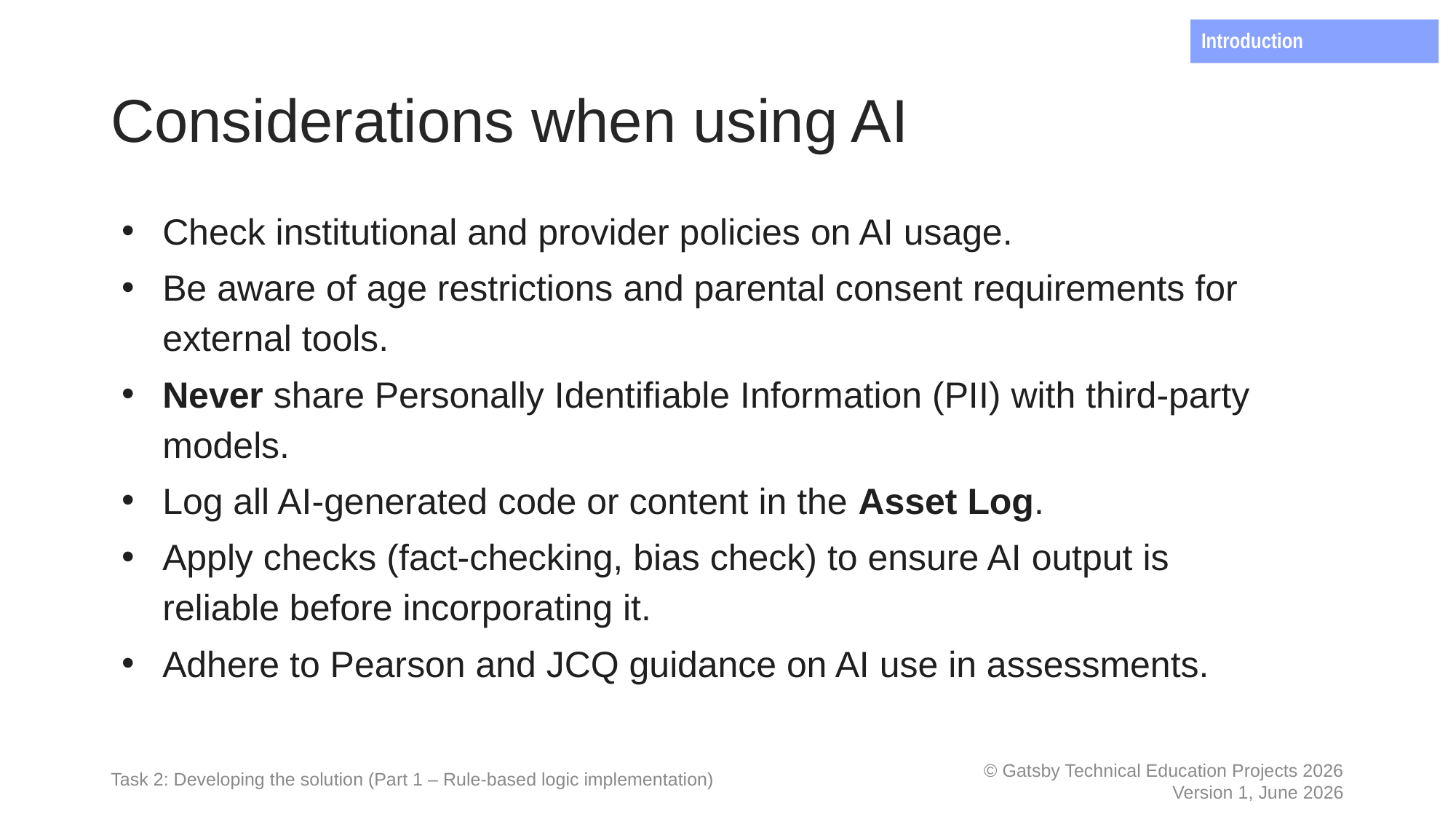

Introduction
# Considerations when using AI
Check institutional and provider policies on AI usage.
Be aware of age restrictions and parental consent requirements for external tools.
Never share Personally Identifiable Information (PII) with third-party models.
Log all AI-generated code or content in the Asset Log.
Apply checks (fact-checking, bias check) to ensure AI output is reliable before incorporating it.
Adhere to Pearson and JCQ guidance on AI use in assessments.

Task 2: Developing the solution (Part 1 – Rule-based logic implementation)